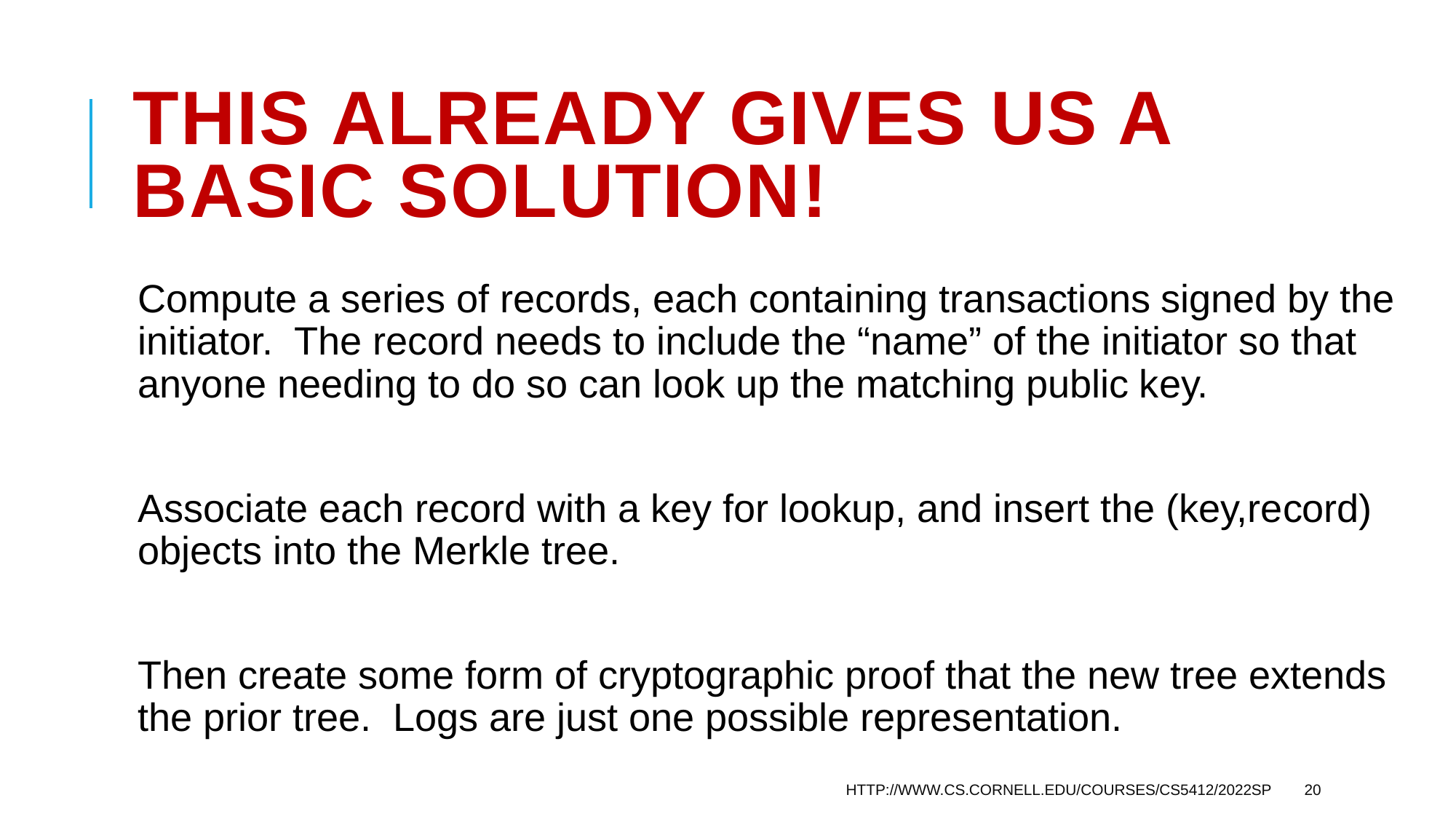

# This already gives us a basic solution!
Compute a series of records, each containing transactions signed by the initiator.  The record needs to include the “name” of the initiator so that anyone needing to do so can look up the matching public key.

Associate each record with a key for lookup, and insert the (key,record) objects into the Merkle tree.

Then create some form of cryptographic proof that the new tree extends the prior tree.  Logs are just one possible representation.
http://www.cs.cornell.edu/courses/cs5412/2022sp
20